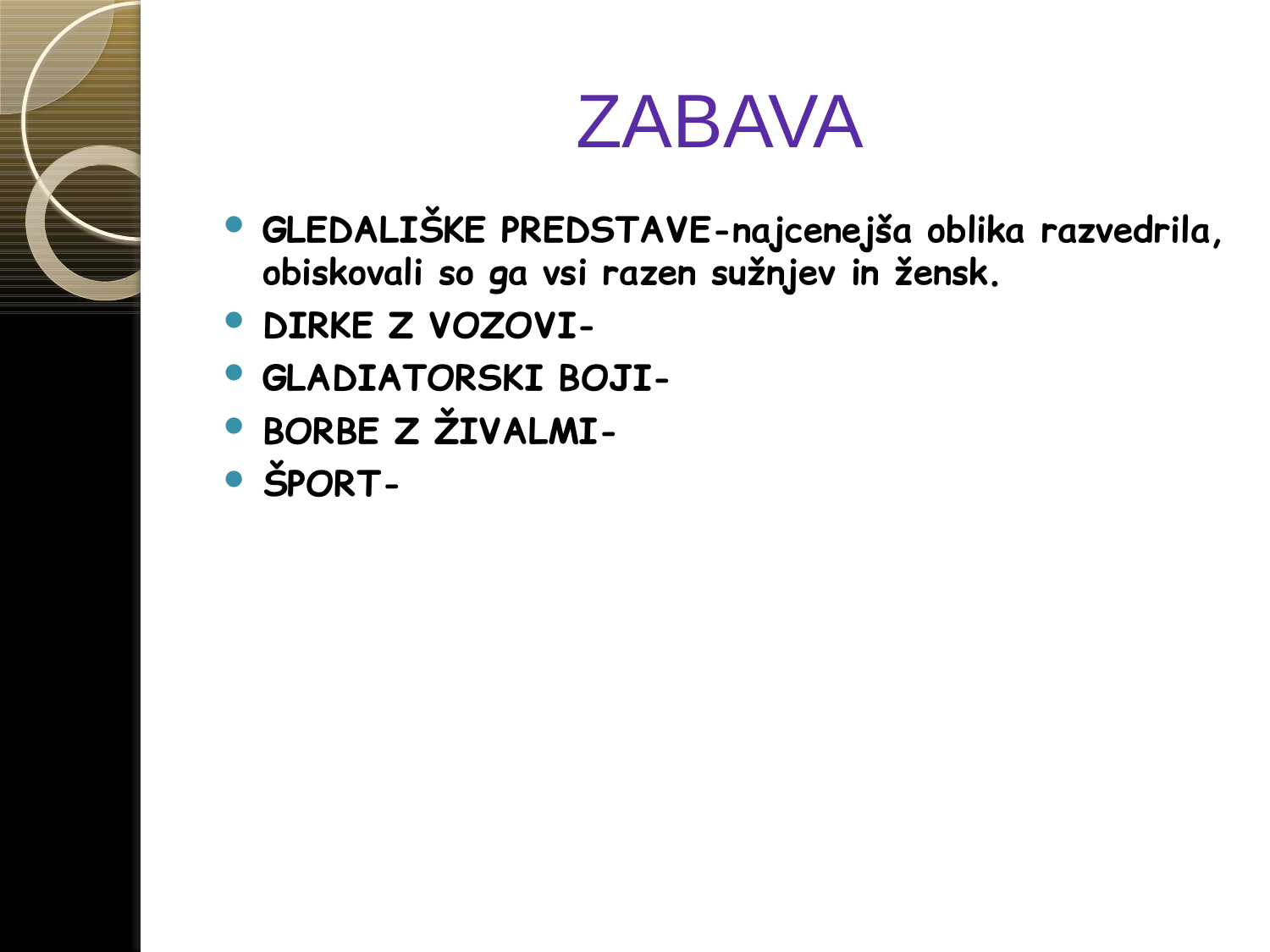

# ZABAVA
GLEDALIŠKE PREDSTAVE-najcenejša oblika razvedrila, obiskovali so ga vsi razen sužnjev in žensk.
DIRKE Z VOZOVI-
GLADIATORSKI BOJI-
BORBE Z ŽIVALMI-
ŠPORT-